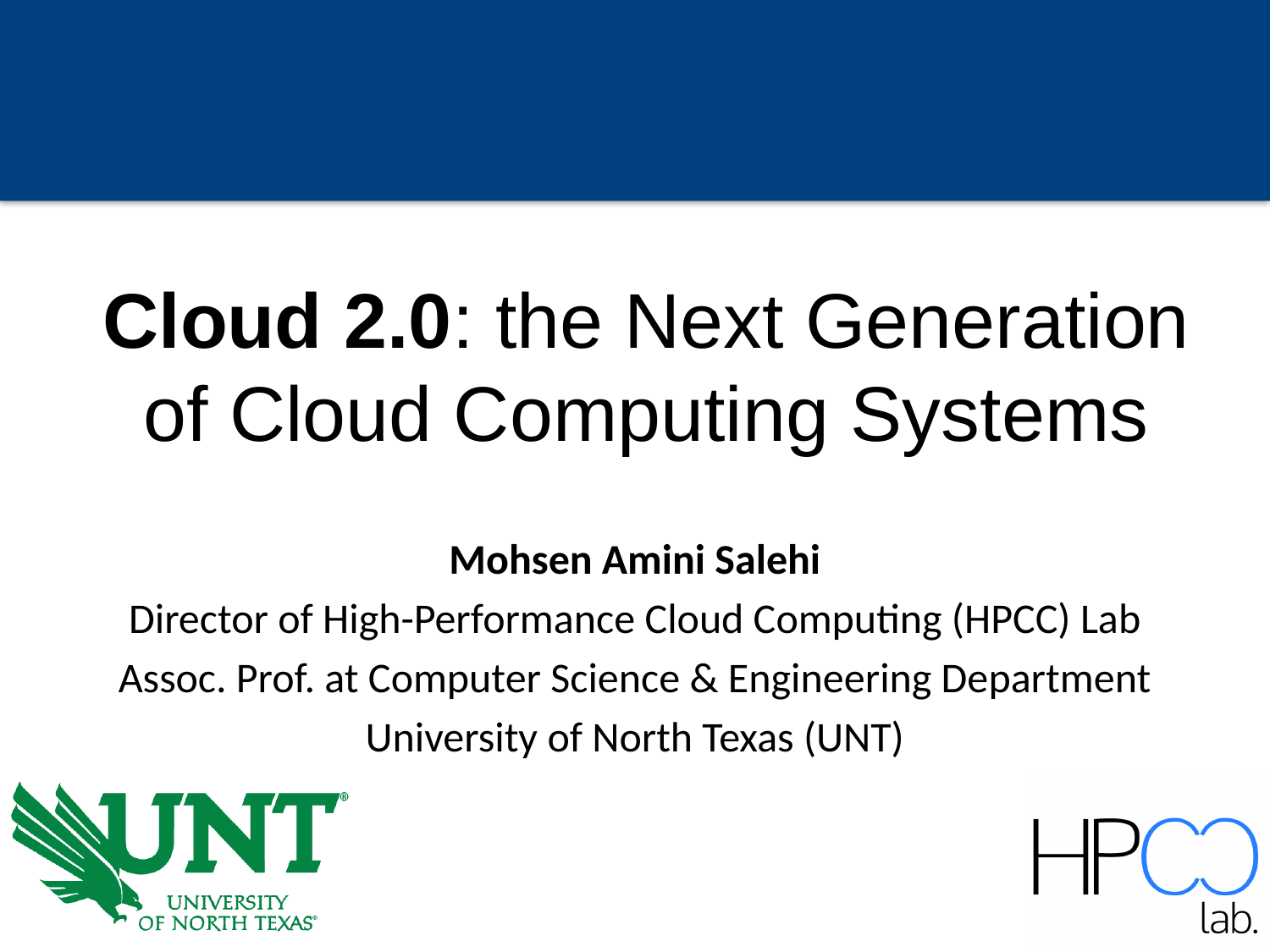

# Cloud 2.0: the Next Generation of Cloud Computing Systems
Mohsen Amini Salehi
Director of High-Performance Cloud Computing (HPCC) Lab
Assoc. Prof. at Computer Science & Engineering Department
University of North Texas (UNT)